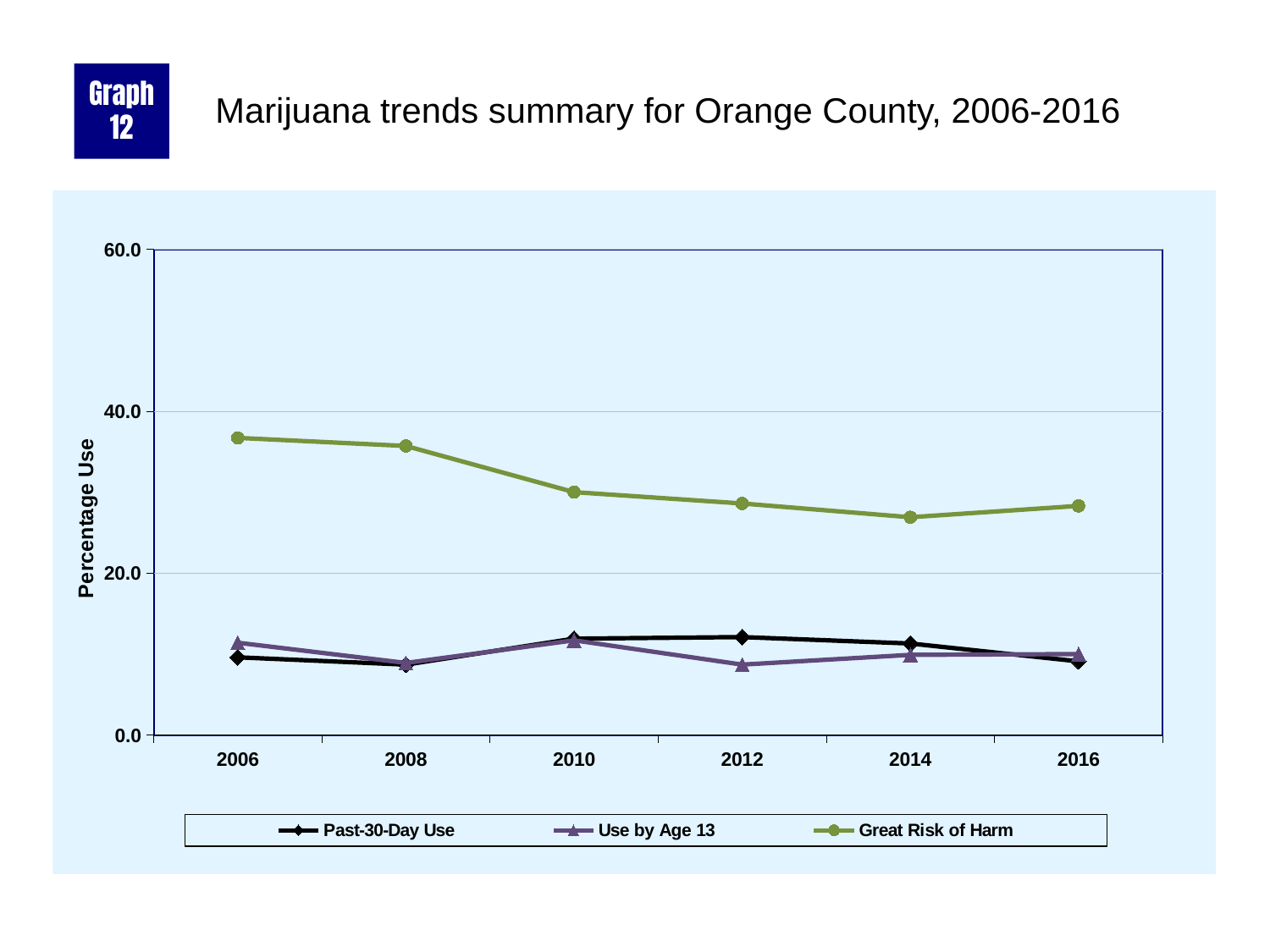

Graph 12
Marijuana trends summary for Orange County, 2006-2016

### Chart

| Category | Past-30-Day Use | Use by Age 13 | Great Risk of Harm |
|---|---|---|---|
| 2006 | 9.6 | 11.4 | 36.7 |
| 2008 | 8.7 | 8.9 | 35.7 |
| 2010 | 11.9 | 11.7 | 30.0 |
| 2012 | 12.1 | 8.7 | 28.6 |
| 2014 | 11.3 | 9.9 | 26.9 |
| 2016 | 9.1 | 10.0 | 28.3 |